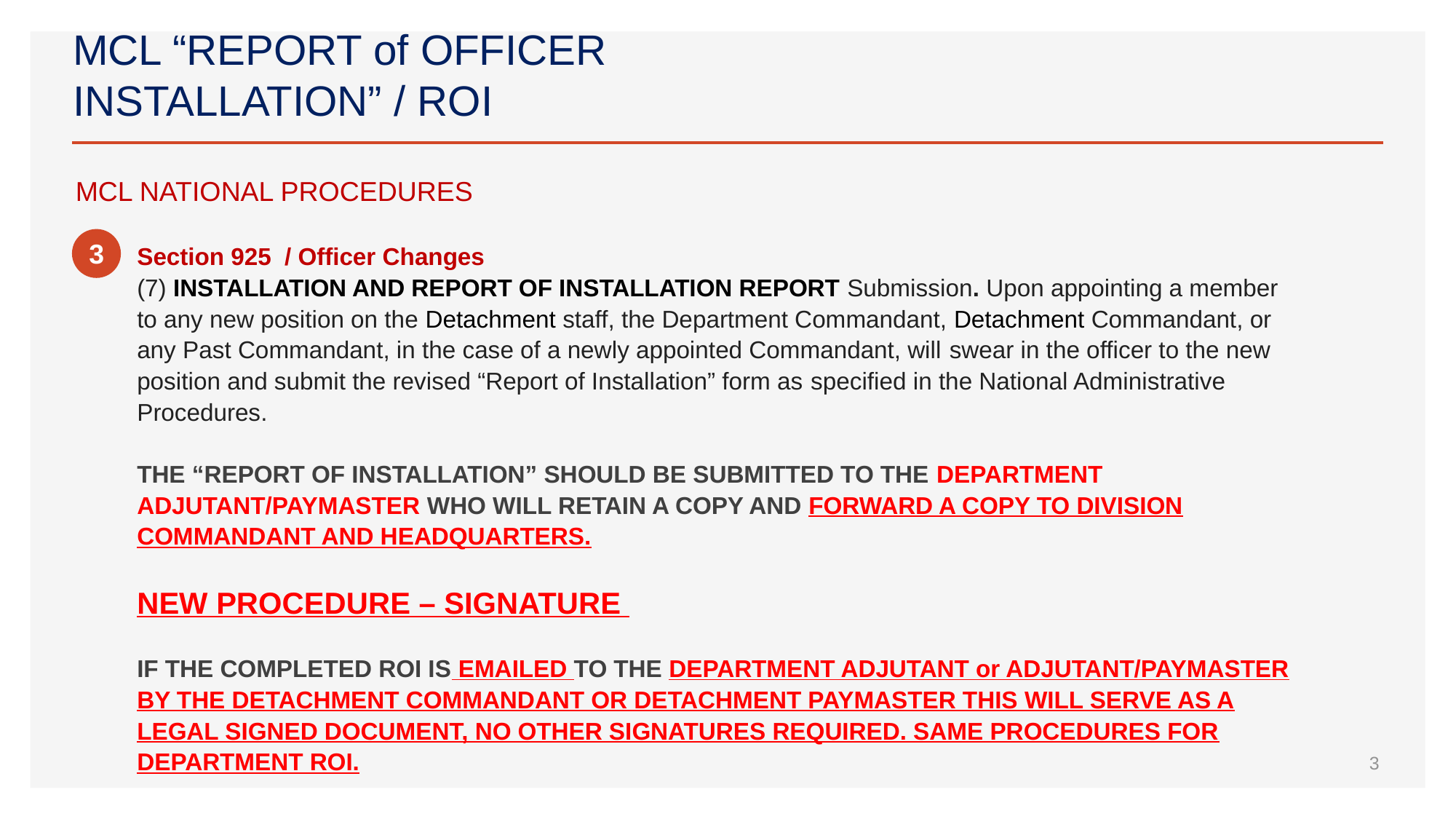

# MCL “REPORT of OFFICER INSTALLATION” / ROI
MCL NATIONAL PROCEDURES

3
Section 925  / Officer Changes
(7) INSTALLATION AND REPORT OF INSTALLATION REPORT Submission. Upon appointing a member to any new position on the Detachment staff, the Department Commandant, Detachment Commandant, or any Past Commandant, in the case of a newly appointed Commandant, will swear in the officer to the new position and submit the revised “Report of Installation” form as specified in the National Administrative Procedures.

THE “REPORT OF INSTALLATION” SHOULD BE SUBMITTED TO THE DEPARTMENT ADJUTANT/PAYMASTER WHO WILL RETAIN A COPY AND FORWARD A COPY TO DIVISION COMMANDANT AND HEADQUARTERS.

NEW PROCEDURE – SIGNATURE

IF THE COMPLETED ROI IS EMAILED TO THE DEPARTMENT ADJUTANT or ADJUTANT/PAYMASTER BY THE DETACHMENT COMMANDANT OR DETACHMENT PAYMASTER THIS WILL SERVE AS A LEGAL SIGNED DOCUMENT, NO OTHER SIGNATURES REQUIRED. SAME PROCEDURES FOR DEPARTMENT ROI.

3